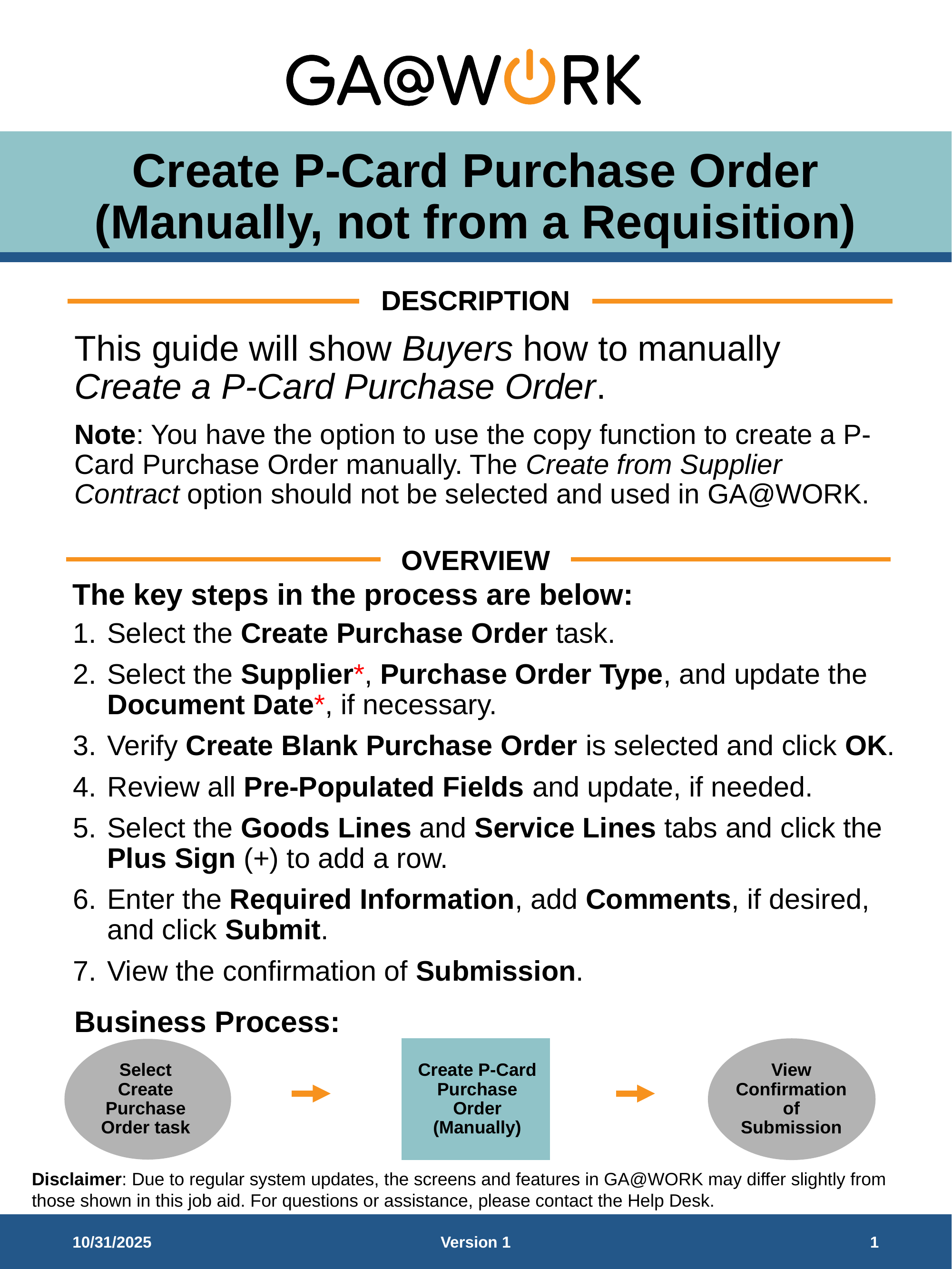

# Create P-Card Purchase Order (Manually, not from a Requisition)
DESCRIPTION
This guide will show Buyers how to manually Create a P-Card Purchase Order.
Note: You have the option to use the copy function to create a P-Card Purchase Order manually. The Create from Supplier Contract option should not be selected and used in GA@WORK.
OVERVIEW
The key steps in the process are below:
Select the Create Purchase Order task.
Select the Supplier*, Purchase Order Type, and update the Document Date*, if necessary.
Verify Create Blank Purchase Order is selected and click OK.
Review all Pre-Populated Fields and update, if needed.
Select the Goods Lines and Service Lines tabs and click the Plus Sign (+) to add a row.
Enter the Required Information, add Comments, if desired, and click Submit.
View the confirmation of Submission.
Business Process:
View Confirmation of Submission
Create P-Card Purchase Order (Manually)
Select Create Purchase Order task
10/31/2025
Version 1
1